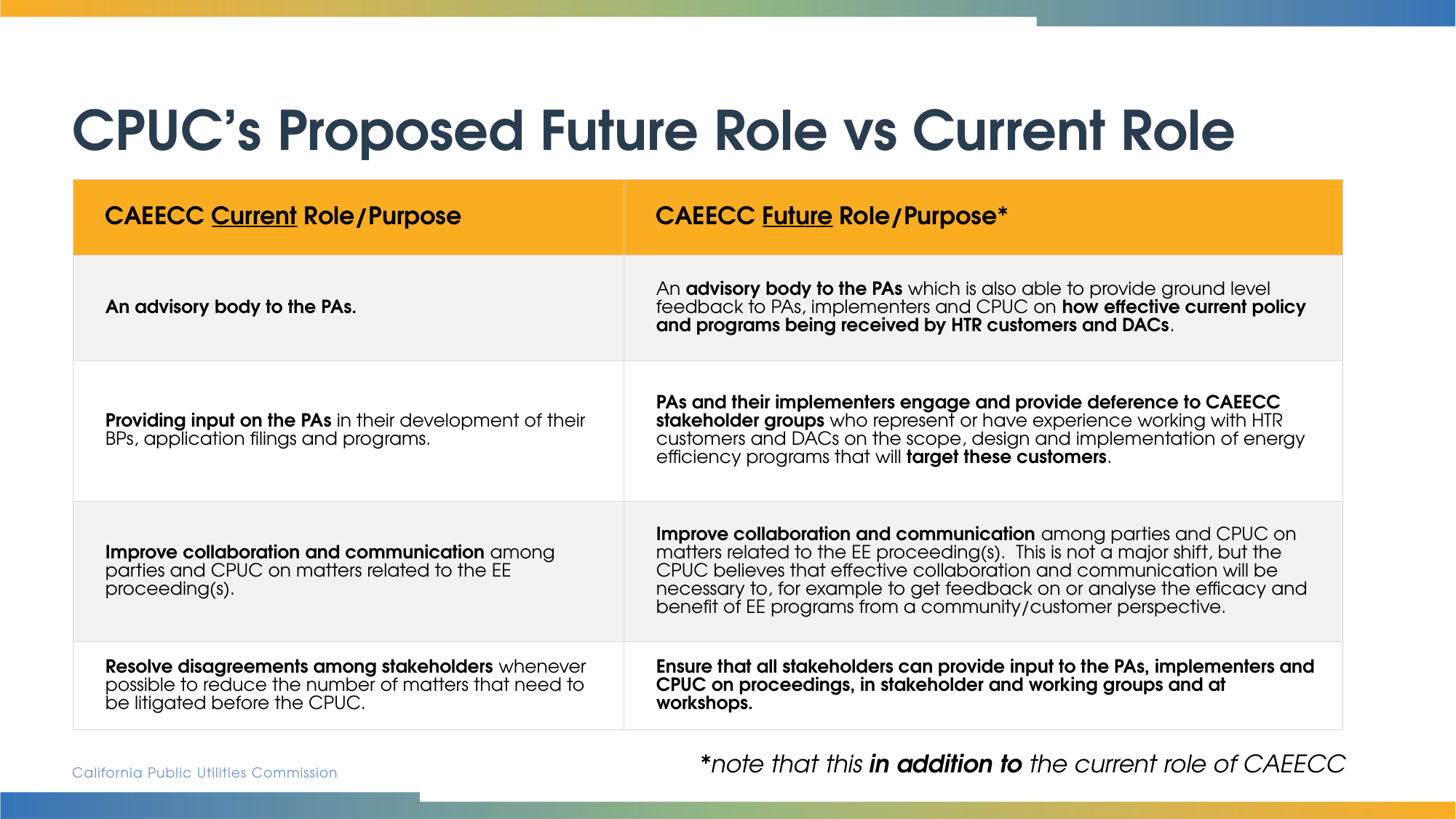

# CPUC’s Proposed Future Role vs Current Role
| CAEECC Current Role/Purpose | CAEECC Future Role/Purpose\* |
| --- | --- |
| An advisory body to the PAs. | An advisory body to the PAs which is also able to provide ground level feedback to PAs, implementers and CPUC on how effective current policy and programs being received by HTR customers and DACs. |
| Providing input on the PAs in their development of their BPs, application filings and programs. | PAs and their implementers engage and provide deference to CAEECC stakeholder groups who represent or have experience working with HTR customers and DACs on the scope, design and implementation of energy efficiency programs that will target these customers. |
| Improve collaboration and communication among parties and CPUC on matters related to the EE proceeding(s). | Improve collaboration and communication among parties and CPUC on matters related to the EE proceeding(s).  This is not a major shift, but the CPUC believes that effective collaboration and communication will be necessary to, for example to get feedback on or analyse the efficacy and benefit of EE programs from a community/customer perspective. |
| Resolve disagreements among stakeholders whenever possible to reduce the number of matters that need to be litigated before the CPUC. | Ensure that all stakeholders can provide input to the PAs, implementers and CPUC on proceedings, in stakeholder and working groups and at workshops. |
*note that this in addition to the current role of CAEECC